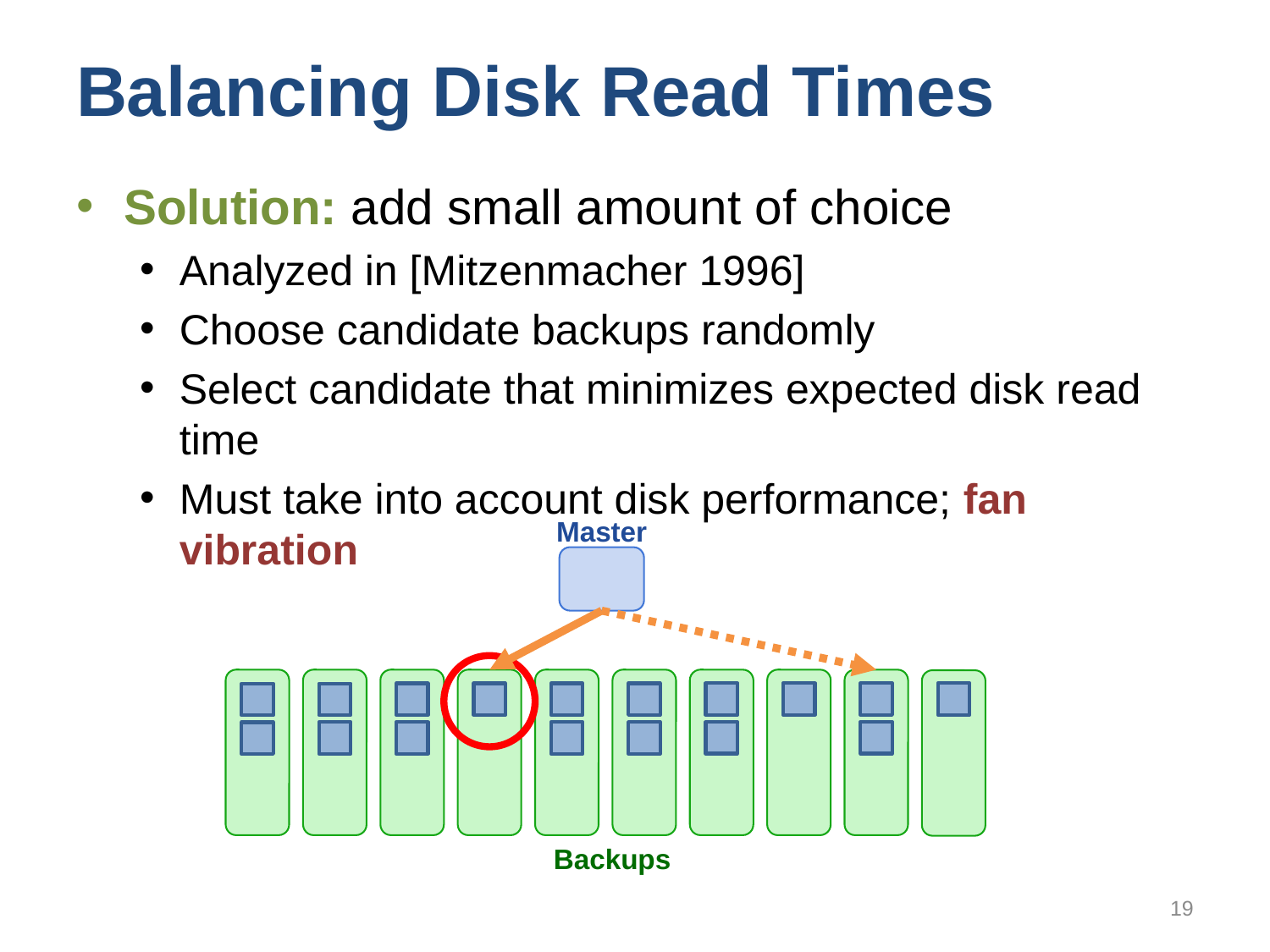

# Balancing Disk Read Times
Solution: add small amount of choice
Analyzed in [Mitzenmacher 1996]
Choose candidate backups randomly
Select candidate that minimizes expected disk read time
Must take into account disk performance; fan vibration

Master

Backups
19